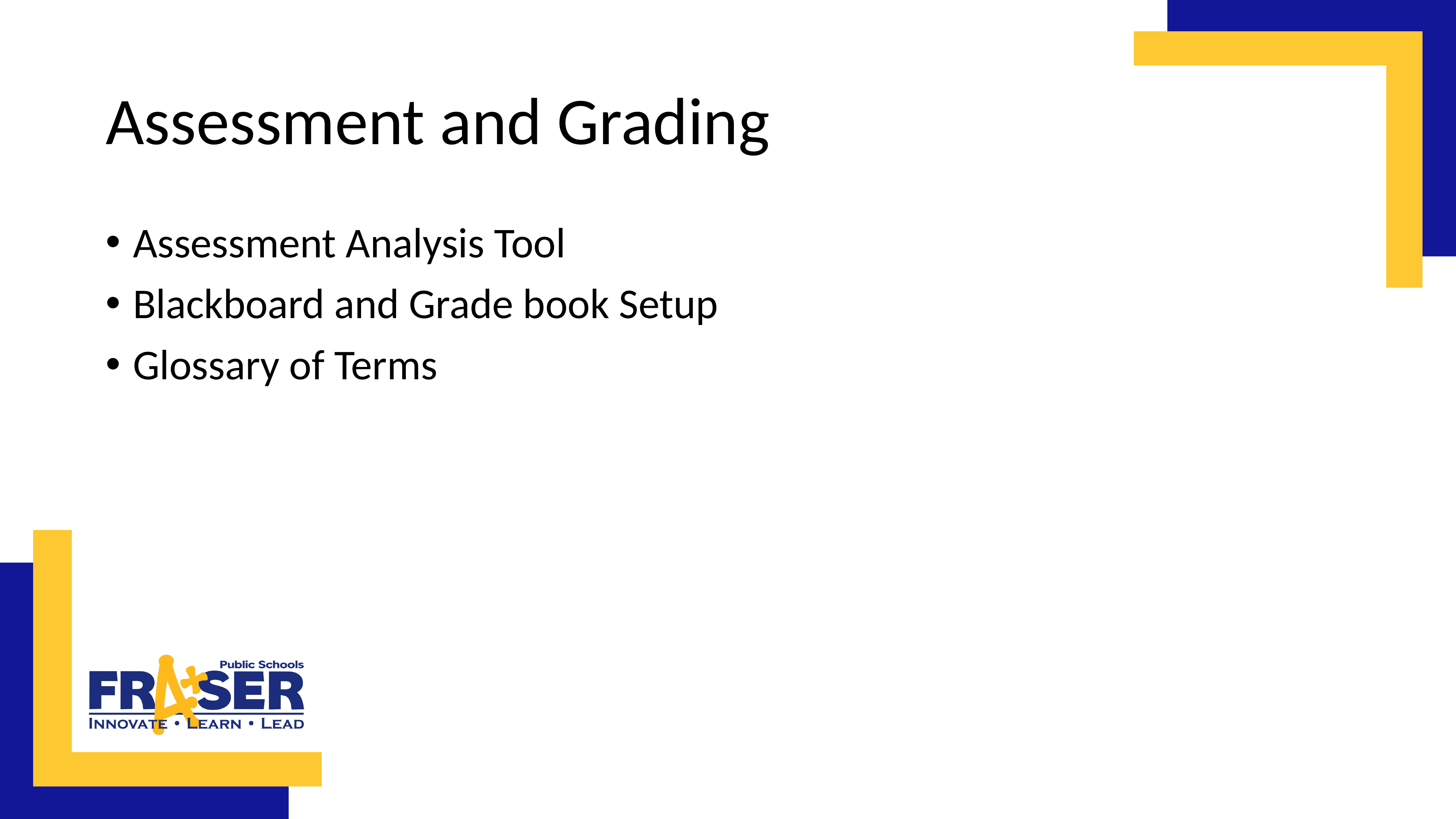

# Assessment and Grading
Assessment Analysis Tool
Blackboard and Grade book Setup
Glossary of Terms